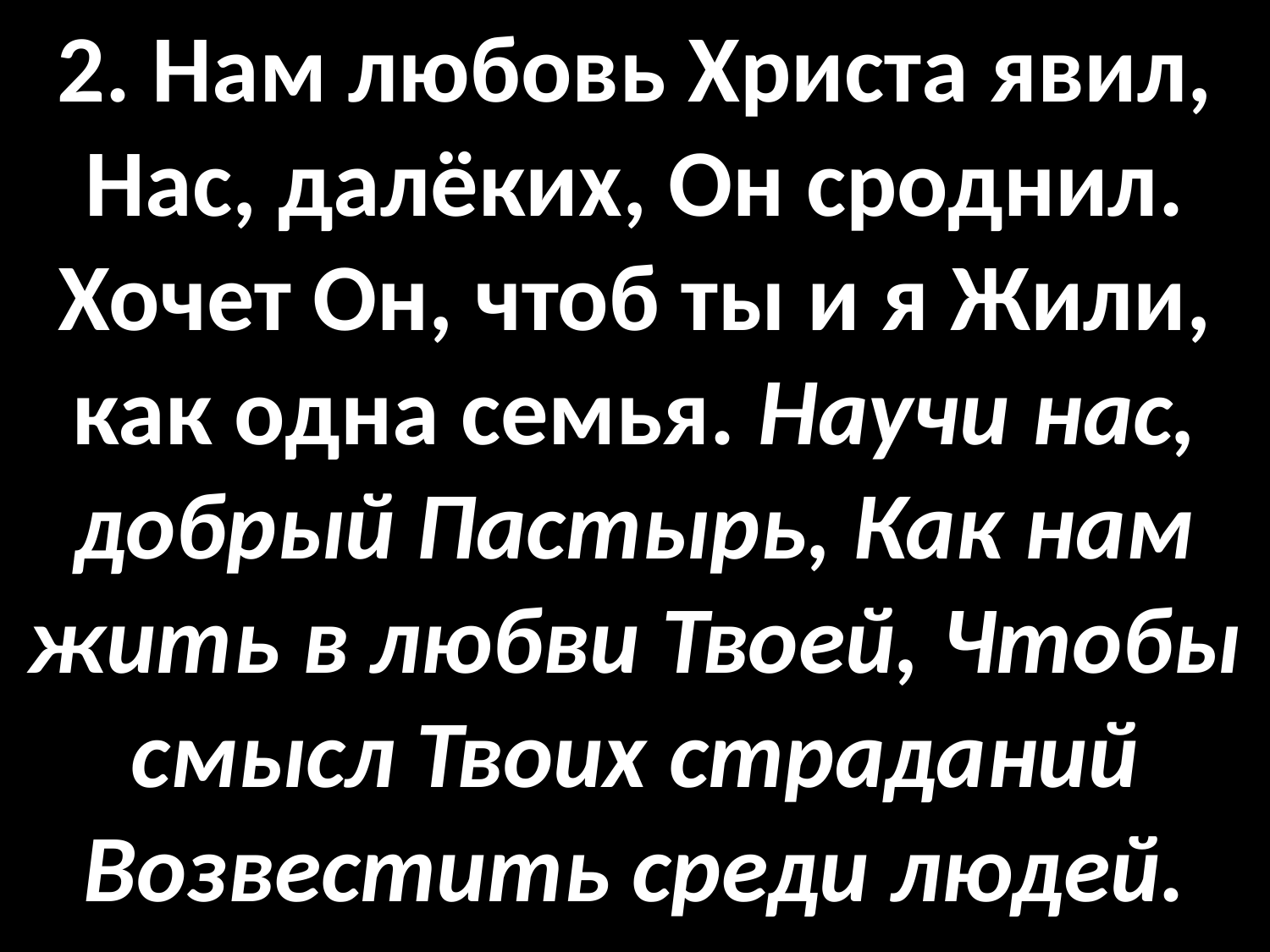

# 2. Нам любовь Христа явил, Нас, далёких, Он сроднил. Хочет Он, чтоб ты и я Жили, как одна семья. Научи нас, добрый Пастырь, Как нам жить в любви Твоей, Чтобы смысл Твоих страданий Возвестить среди людей.